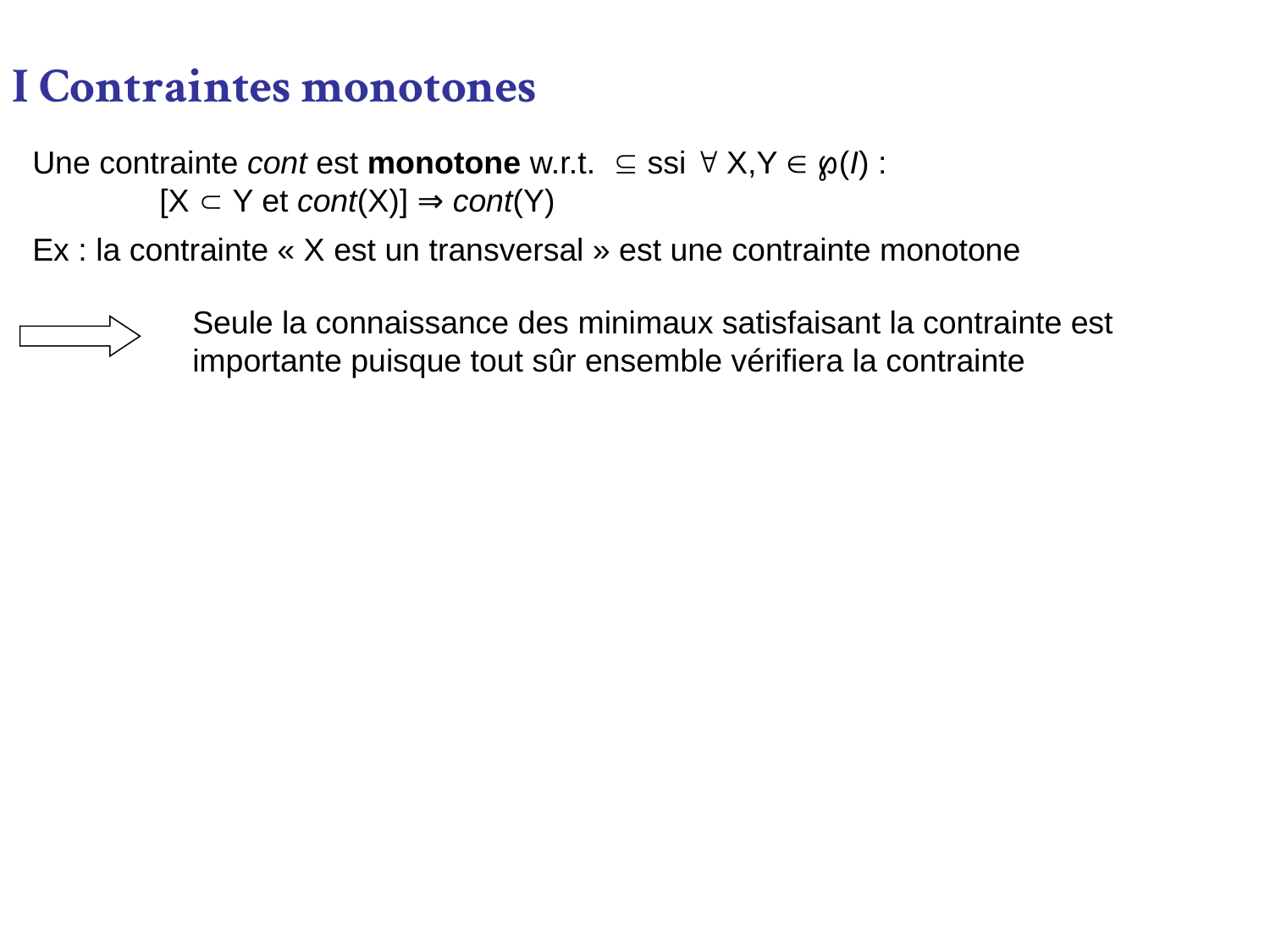

I Contraintes monotones
Une contrainte cont est monotone w.r.t.  ⊆ ssi ∀ X,Y ∈ ℘(I) :
	[X ⊂ Y et cont(X)] ⇒ cont(Y)
Ex : la contrainte « X est un transversal » est une contrainte monotone
Seule la connaissance des minimaux satisfaisant la contrainte est importante puisque tout sûr ensemble vérifiera la contrainte